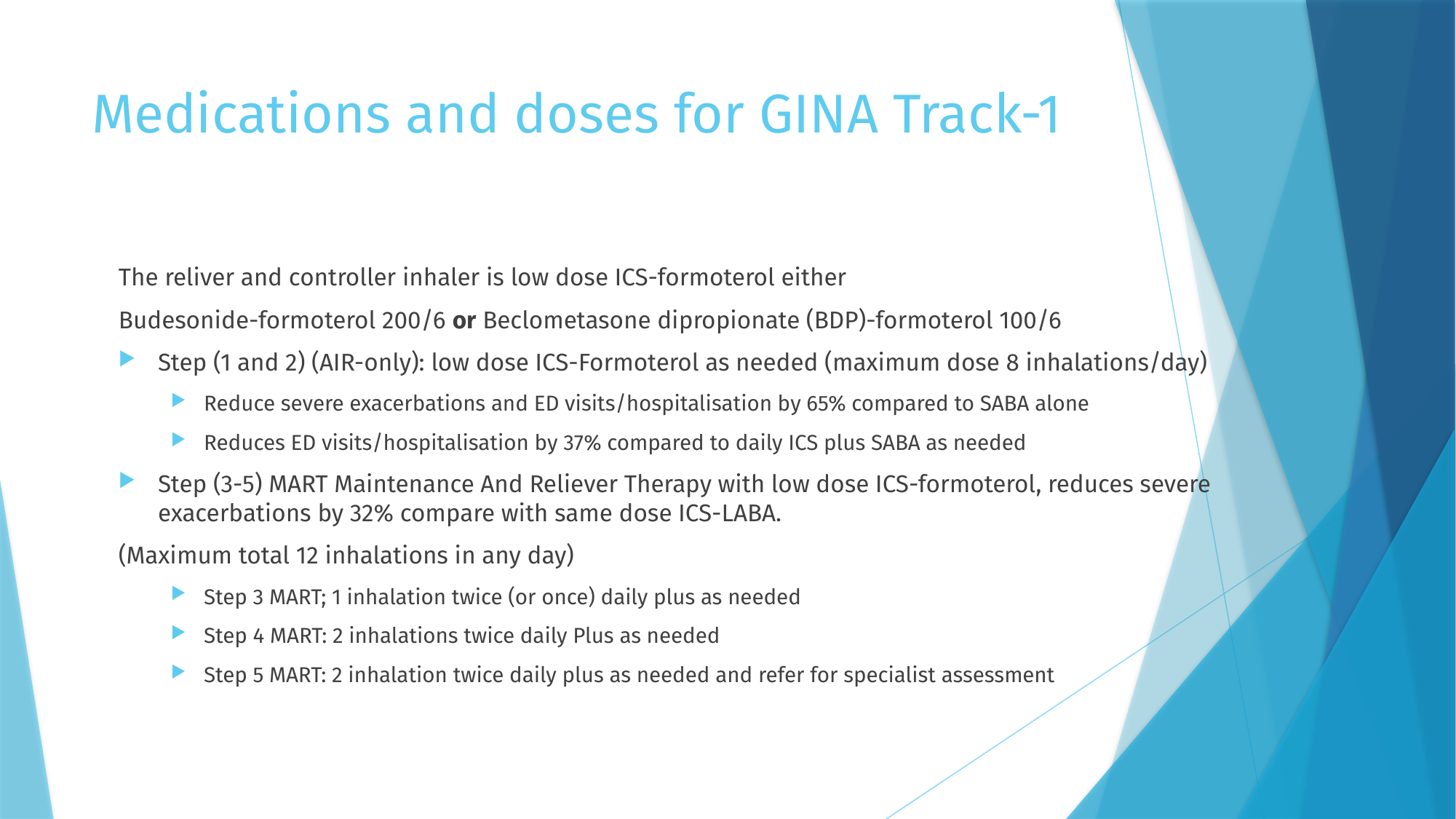

# Medications and doses for GINA Track-1
The reliver and controller inhaler is low dose ICS-formoterol either
Budesonide-formoterol 200/6 or Beclometasone dipropionate (BDP)-formoterol 100/6
Step (1 and 2) (AIR-only): low dose ICS-Formoterol as needed (maximum dose 8 inhalations/day)
Reduce severe exacerbations and ED visits/hospitalisation by 65% compared to SABA alone
Reduces ED visits/hospitalisation by 37% compared to daily ICS plus SABA as needed
Step (3-5) MART Maintenance And Reliever Therapy with low dose ICS-formoterol, reduces severe exacerbations by 32% compare with same dose ICS-LABA.
(Maximum total 12 inhalations in any day)
Step 3 MART; 1 inhalation twice (or once) daily plus as needed
Step 4 MART: 2 inhalations twice daily Plus as needed
Step 5 MART: 2 inhalation twice daily plus as needed and refer for specialist assessment